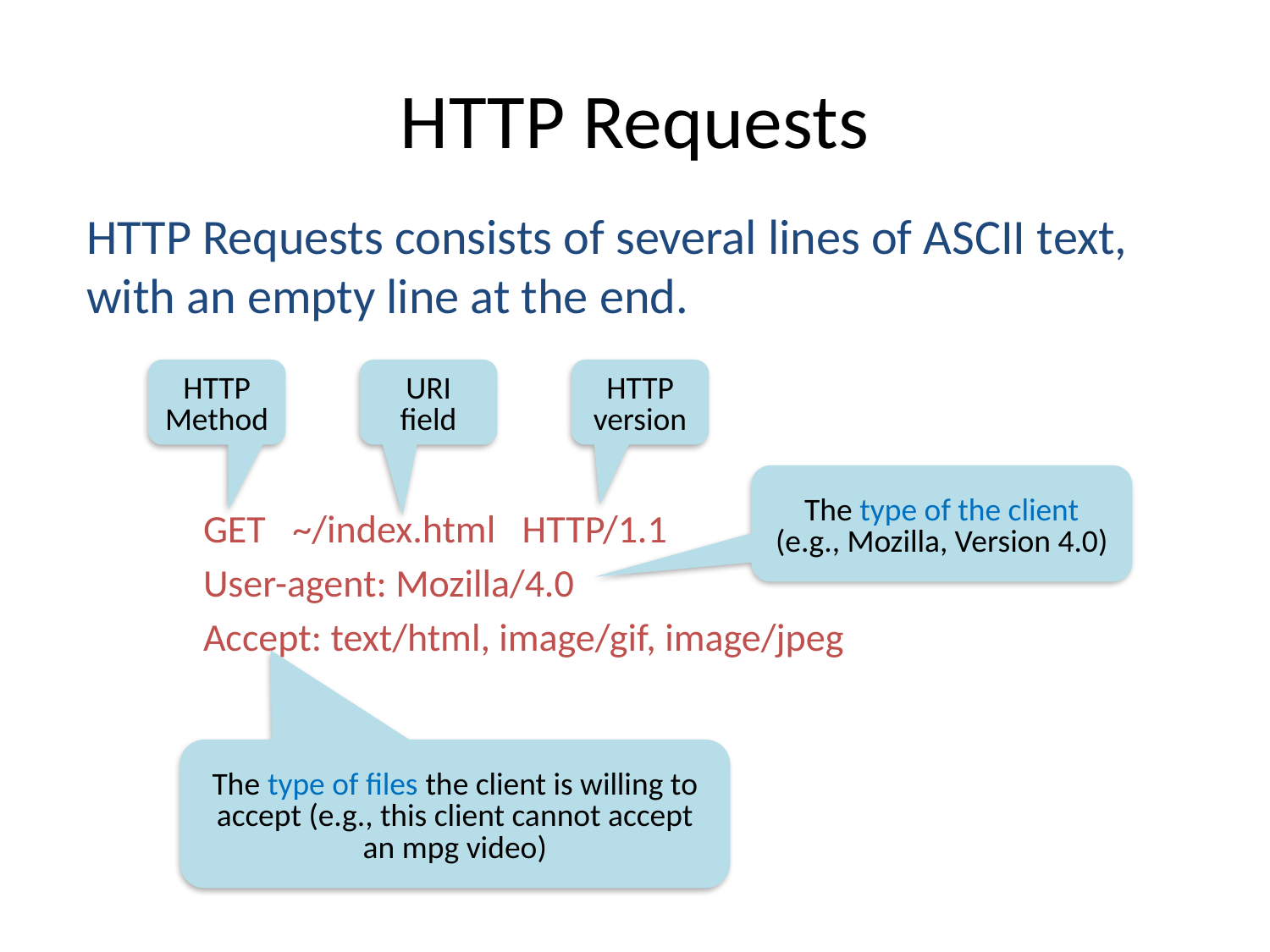

# HTTP Requests
HTTP Requests consists of several lines of ASCII text, with an empty line at the end.
HTTP
Method
URI field
HTTP
version
The type of the client (e.g., Mozilla, Version 4.0)
GET   ~/index.html   HTTP/1.1
User-agent: Mozilla/4.0
Accept: text/html, image/gif, image/jpeg

The type of files the client is willing to accept (e.g., this client cannot accept an mpg video)